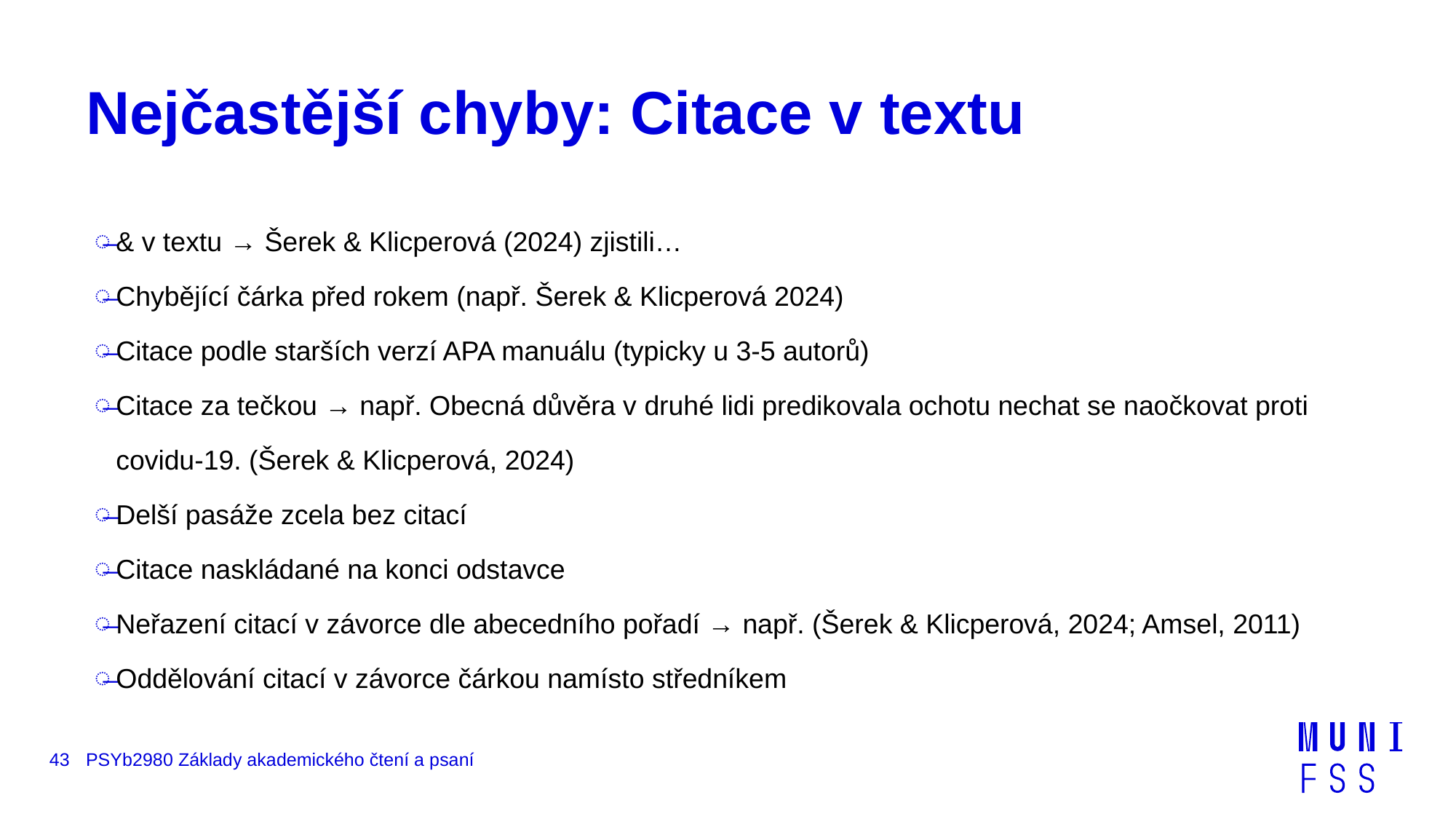

# Nejčastější chyby: Citace v textu
& v textu → Šerek & Klicperová (2024) zjistili…
Chybějící čárka před rokem (např. Šerek & Klicperová 2024)
Citace podle starších verzí APA manuálu (typicky u 3-5 autorů)
Citace za tečkou → např. Obecná důvěra v druhé lidi predikovala ochotu nechat se naočkovat proti covidu-19. (Šerek & Klicperová, 2024)
Delší pasáže zcela bez citací
Citace naskládané na konci odstavce
Neřazení citací v závorce dle abecedního pořadí → např. (Šerek & Klicperová, 2024; Amsel, 2011)
Oddělování citací v závorce čárkou namísto středníkem

43
PSYb2980 Základy akademického čtení a psaní